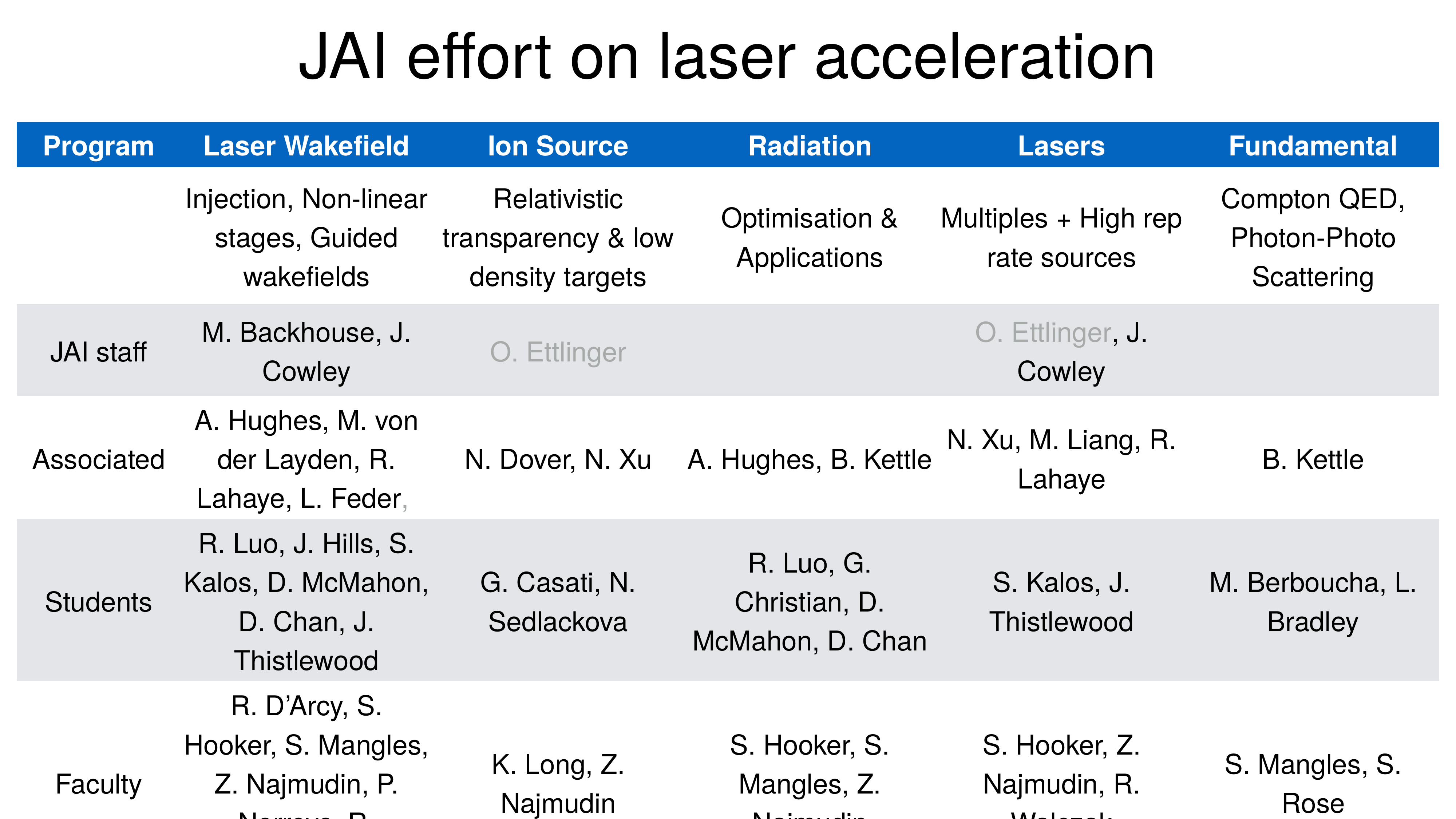

# JAI effort on laser acceleration
| Program | Laser Wakefield | Ion Source | Radiation | Lasers | Fundamental |
| --- | --- | --- | --- | --- | --- |
|  | Injection, Non-linear stages, Guided wakefields | Relativistic transparency & low density targets | Optimisation & Applications | Multiples + High rep rate sources | Compton QED, Photon-Photo Scattering |
| JAI staff | M. Backhouse, J. Cowley | O. Ettlinger |  | O. Ettlinger, J. Cowley |  |
| Associated | A. Hughes, M. von der Layden, R. Lahaye, L. Feder, | N. Dover, N. Xu | A. Hughes, B. Kettle | N. Xu, M. Liang, R. Lahaye | B. Kettle |
| Students | R. Luo, J. Hills, S. Kalos, D. McMahon, D. Chan, J. Thistlewood | G. Casati, N. Sedlackova | R. Luo, G. Christian, D. McMahon, D. Chan | S. Kalos, J. Thistlewood | M. Berboucha, L. Bradley |
| Faculty | R. D’Arcy, S. Hooker, S. Mangles, Z. Najmudin, P. Norreys, R. Walczak | K. Long, Z. Najmudin | S. Hooker, S. Mangles, Z. Najmudin | S. Hooker, Z. Najmudin, R. Walczak | S. Mangles, S. Rose |